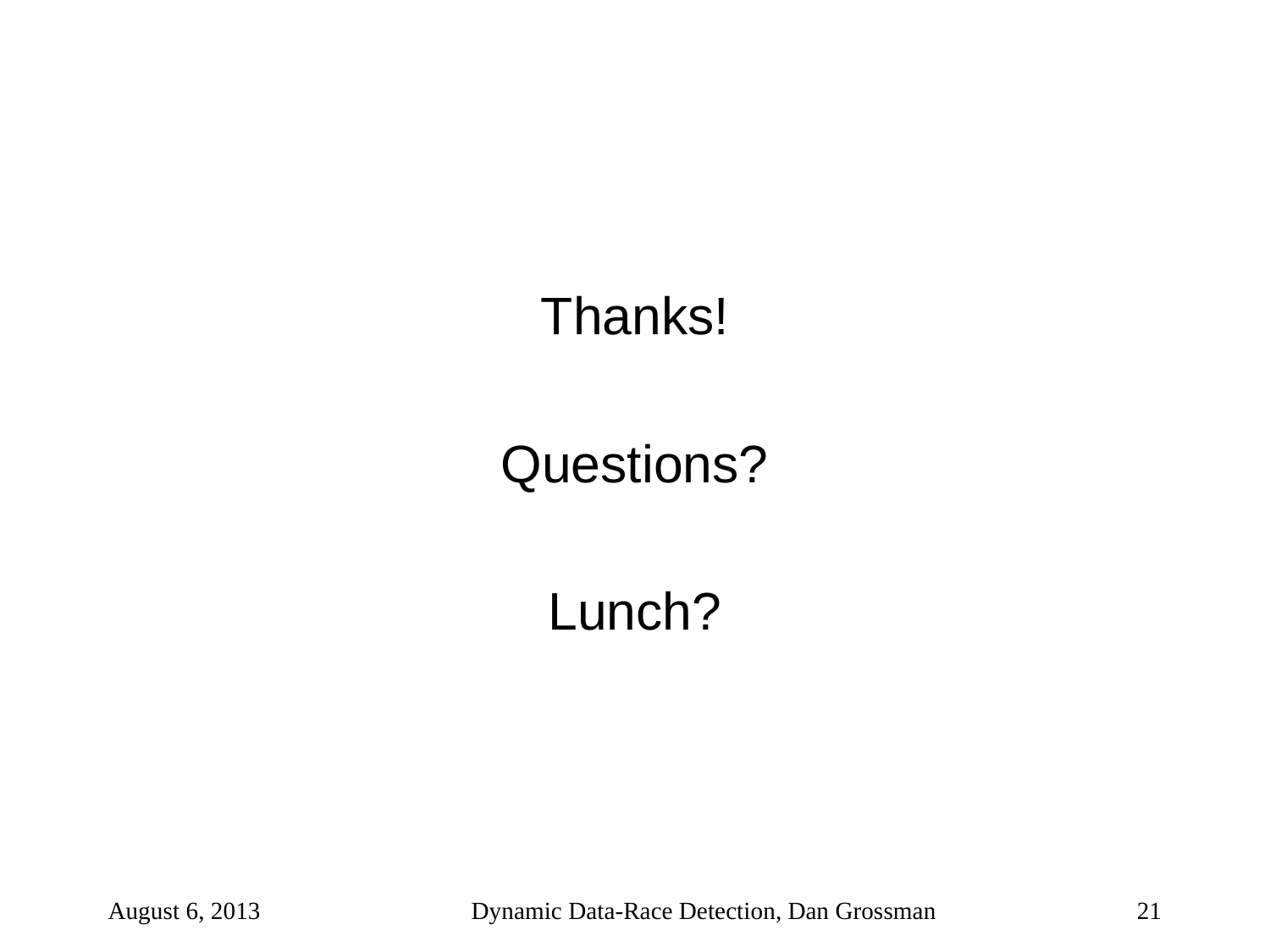

Thanks!

Questions?

Lunch?
August 6, 2013
Dynamic Data-Race Detection, Dan Grossman
21